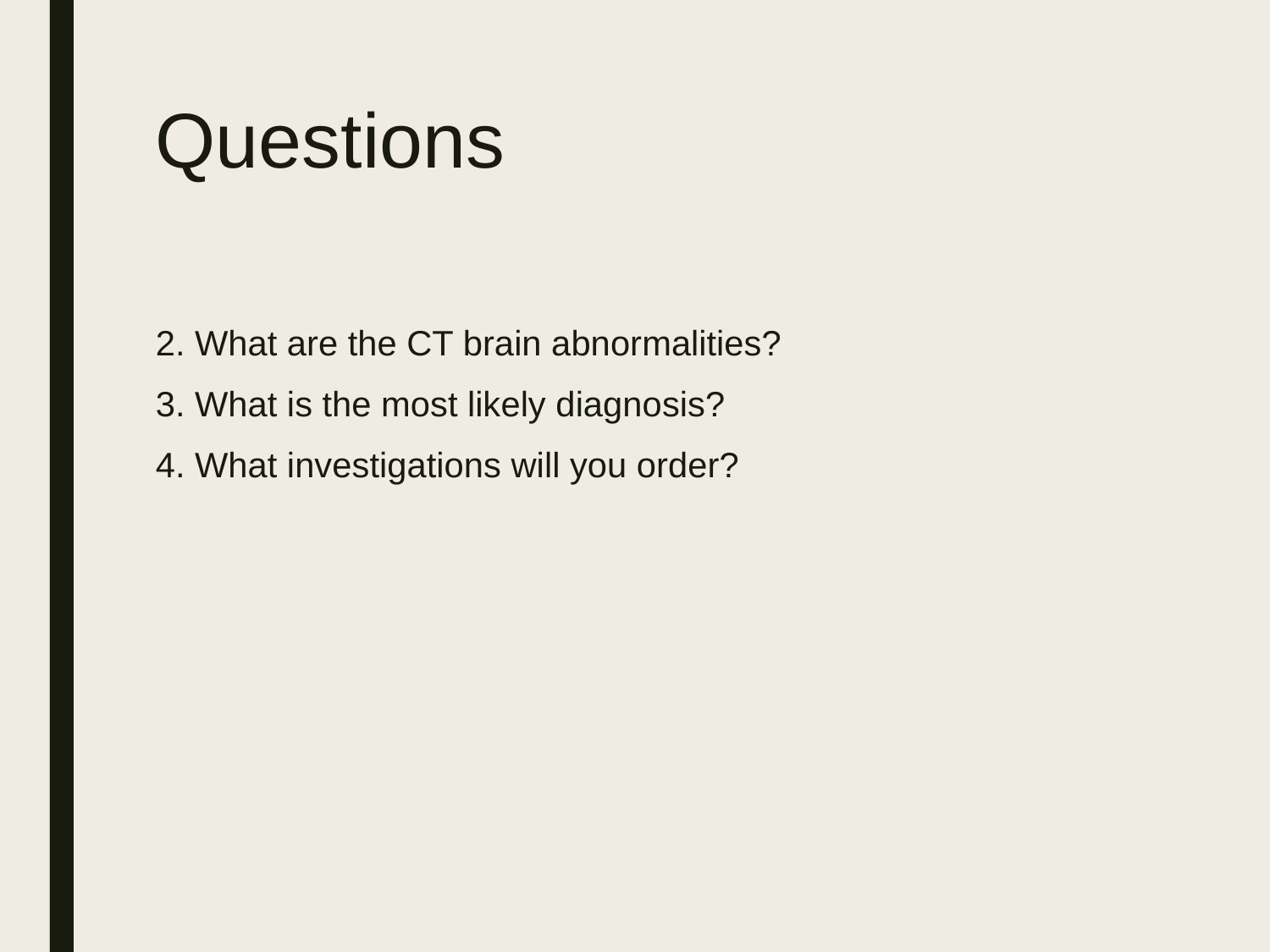

# Questions
2. What are the CT brain abnormalities?
3. What is the most likely diagnosis?
4. What investigations will you order?